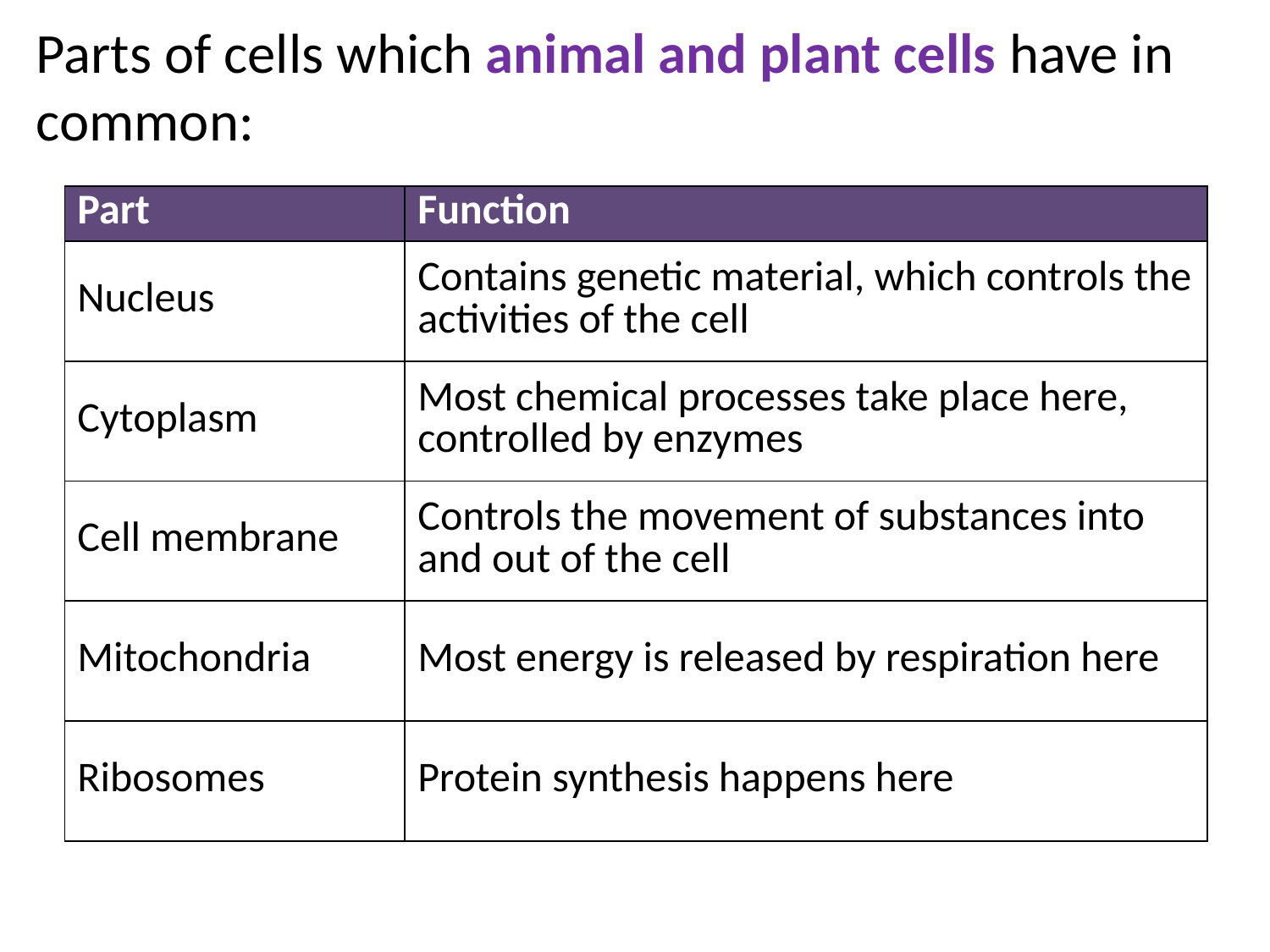

Parts of cells which animal and plant cells have in common:
| Part | Function |
| --- | --- |
| Nucleus | Contains genetic material, which controls the activities of the cell |
| Cytoplasm | Most chemical processes take place here, controlled by enzymes |
| Cell membrane | Controls the movement of substances into and out of the cell |
| Mitochondria | Most energy is released by respiration here |
| Ribosomes | Protein synthesis happens here |